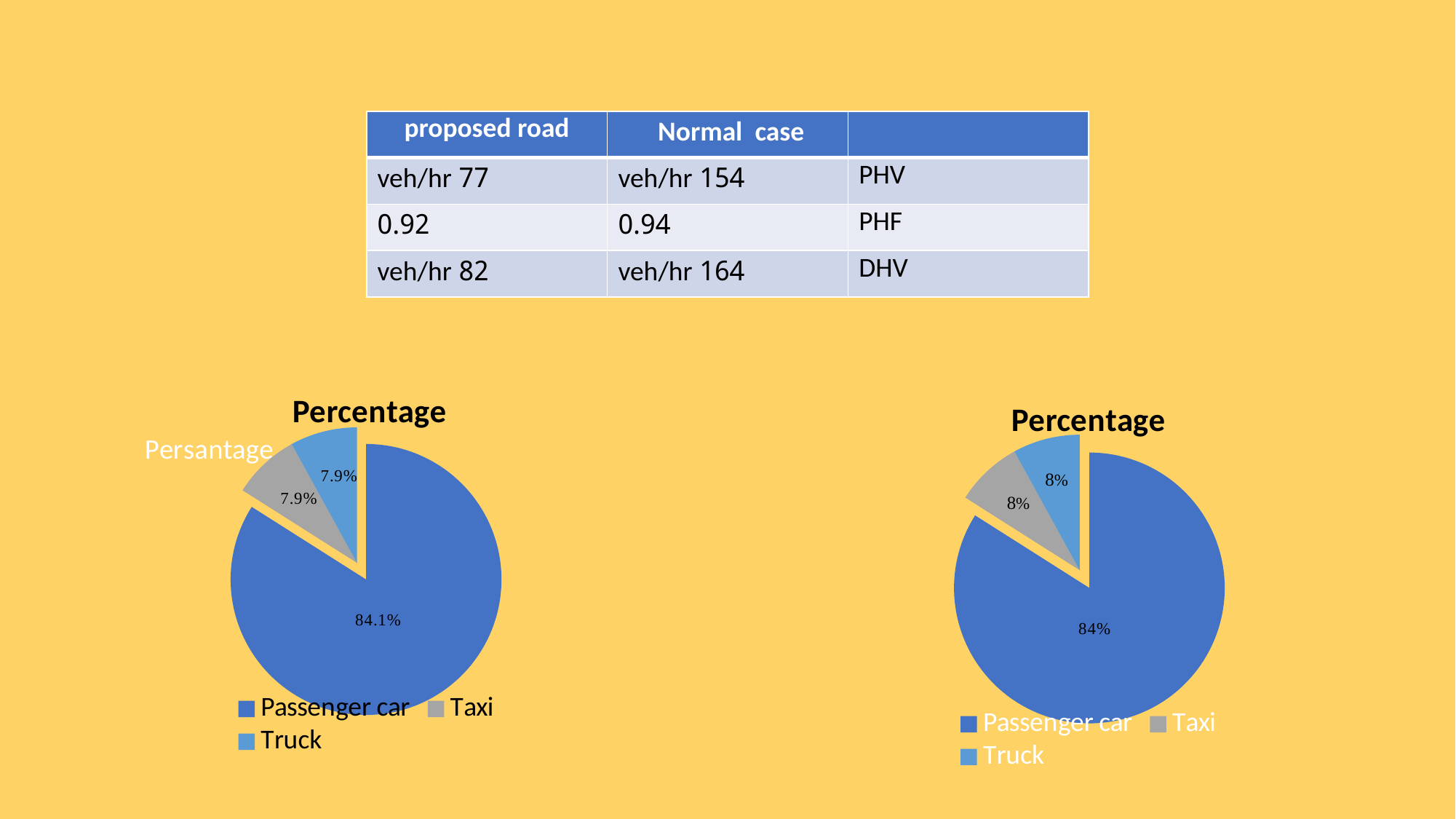

| proposed road | Normal case |  |
| --- | --- | --- |
| 77 veh/hr | 154 veh/hr | PHV |
| 0.92 | 0.94 | PHF |
| 82 veh/hr | 164 veh/hr | DHV |

### Chart: Persantage

| Category |
|---|

### Chart: Percentage

| Category | Sales |
|---|---|
| Passenger car | 84.0 |
| Taxi | 8.0 |
| Truck | 8.0 |

### Chart: Percentage

| Category | Sales |
|---|---|
| Passenger car | 84.0 |
| Taxi | 8.0 |
| Truck | 8.0 |